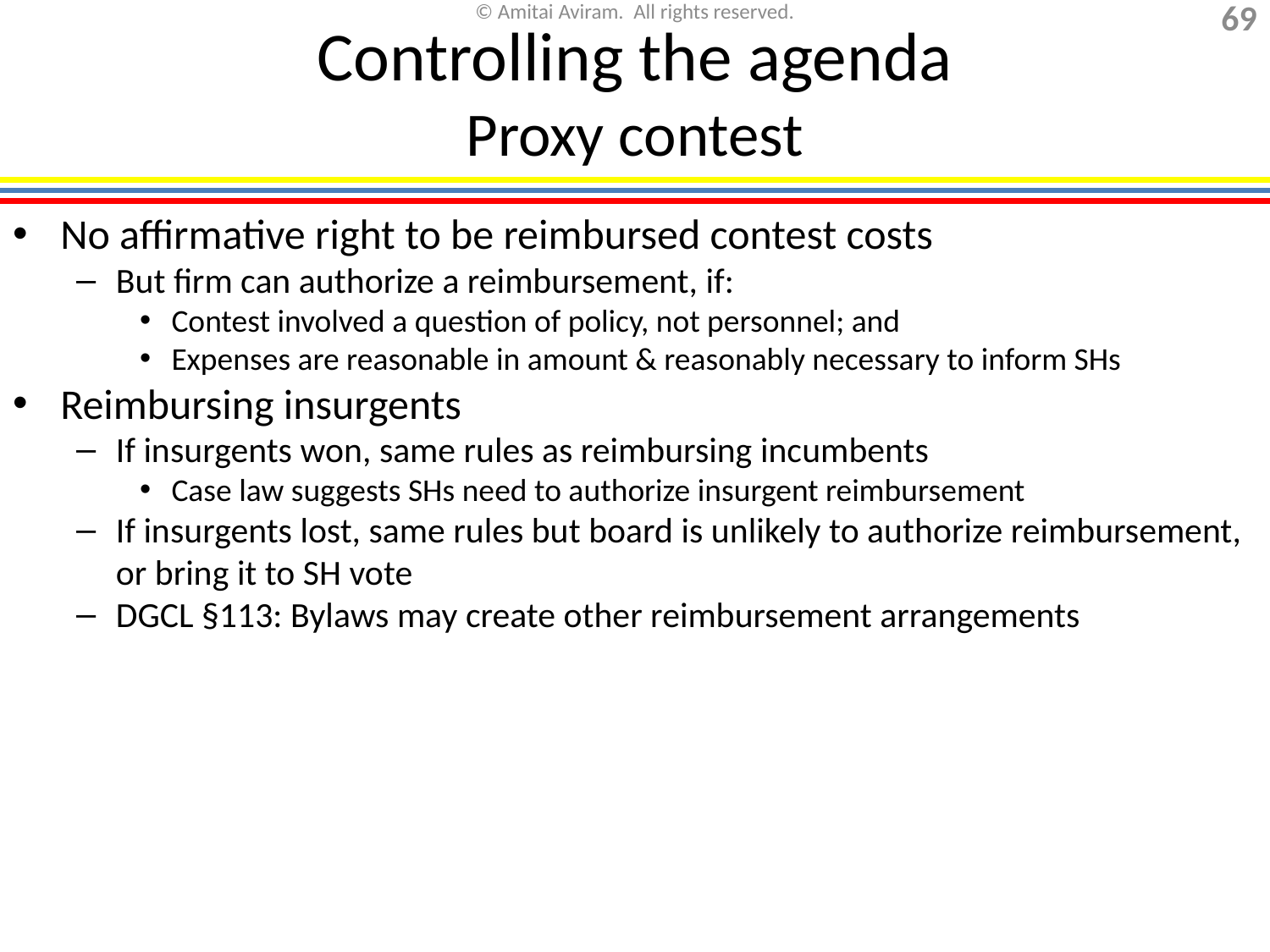

# Controlling the agenda Proxy contest
No affirmative right to be reimbursed contest costs
But firm can authorize a reimbursement, if:
Contest involved a question of policy, not personnel; and
Expenses are reasonable in amount & reasonably necessary to inform SHs
Reimbursing insurgents
If insurgents won, same rules as reimbursing incumbents
Case law suggests SHs need to authorize insurgent reimbursement
If insurgents lost, same rules but board is unlikely to authorize reimbursement, or bring it to SH vote
DGCL §113: Bylaws may create other reimbursement arrangements